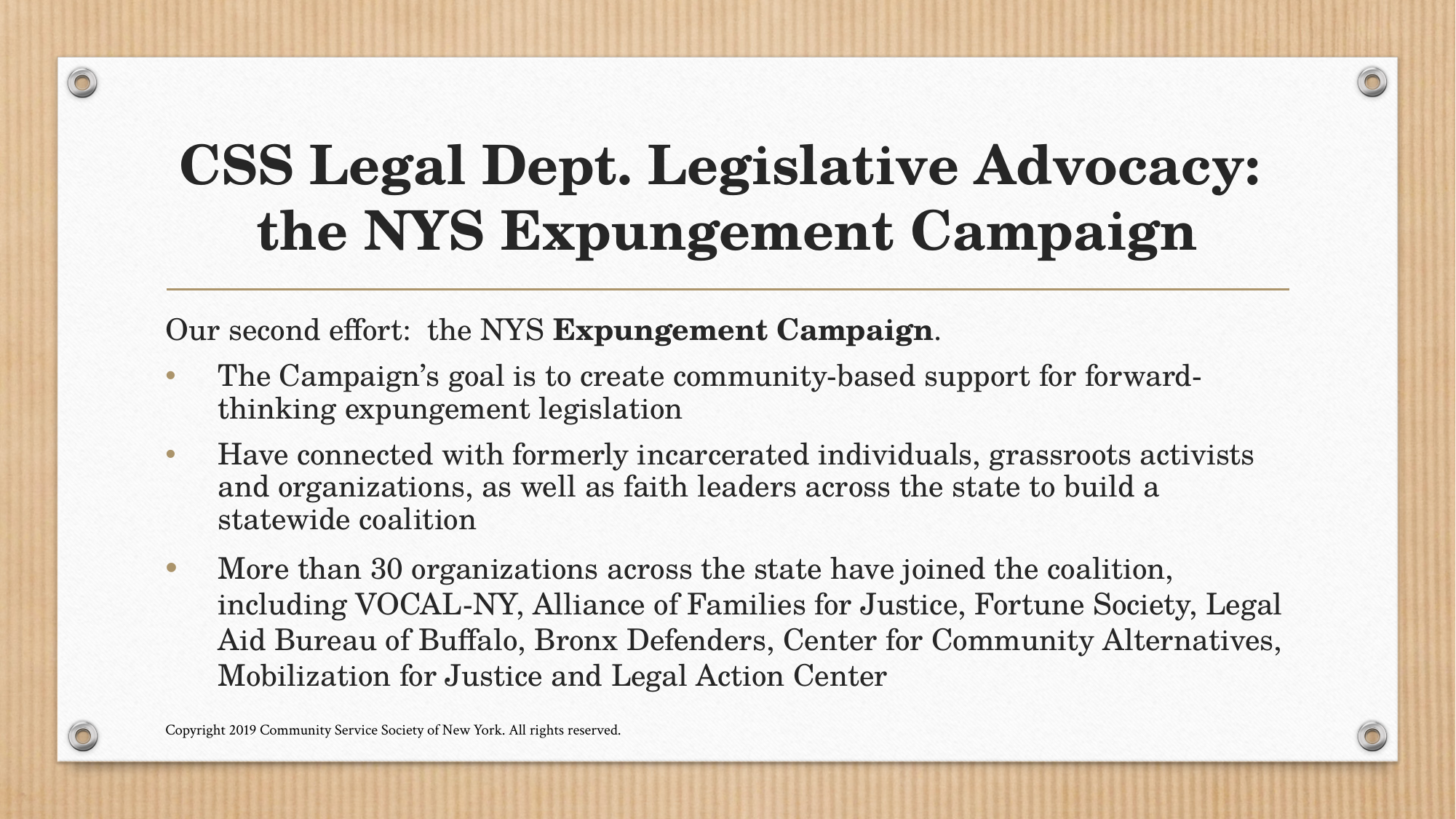

# CSS Legal Dept. Legislative Advocacy: the NYS Expungement Campaign
Our second effort:  the NYS Expungement Campaign.
The Campaign’s goal is to create community-based support for forward-thinking expungement legislation
Have connected with formerly incarcerated individuals, grassroots activists and organizations, as well as faith leaders across the state to build a statewide coalition
More than 30 organizations across the state have joined the coalition, including VOCAL-NY, Alliance of Families for Justice, Fortune Society, Legal Aid Bureau of Buffalo, Bronx Defenders, Center for Community Alternatives, Mobilization for Justice and Legal Action Center

Copyright 2019 Community Service Society of New York. All rights reserved.